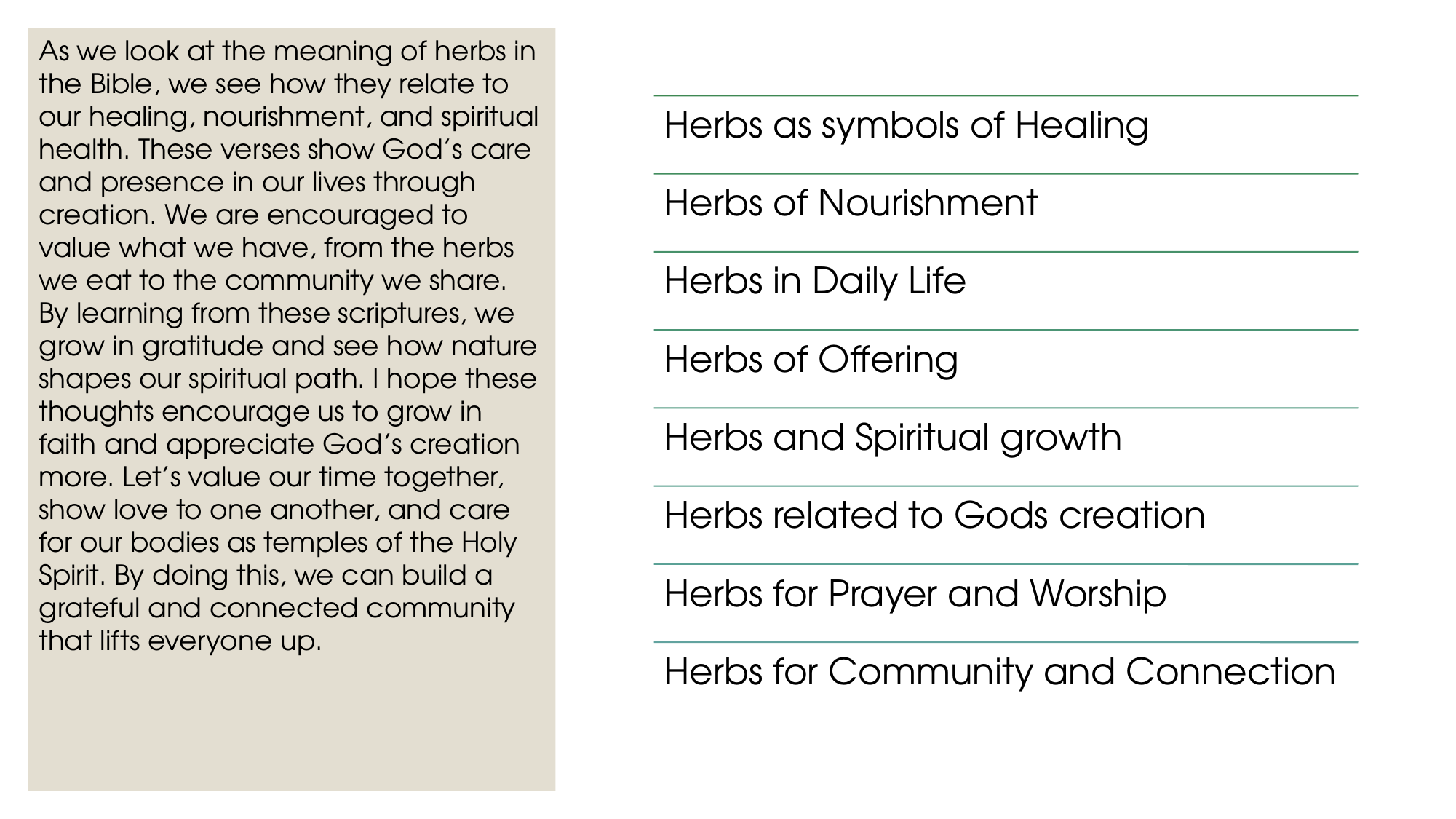

As we look at the meaning of herbs in the Bible, we see how they relate to our healing, nourishment, and spiritual health. These verses show God’s care and presence in our lives through creation. We are encouraged to value what we have, from the herbs we eat to the community we share. By learning from these scriptures, we grow in gratitude and see how nature shapes our spiritual path. I hope these thoughts encourage us to grow in faith and appreciate God’s creation more. Let’s value our time together, show love to one another, and care for our bodies as temples of the Holy Spirit. By doing this, we can build a grateful and connected community that lifts everyone up.
Herbs as symbols of Healing
Herbs of Nourishment
Herbs in Daily Life
Herbs of Offering
Herbs and Spiritual growth
Herbs related to Gods creation
Herbs for Prayer and Worship
Herbs for Community and Connection